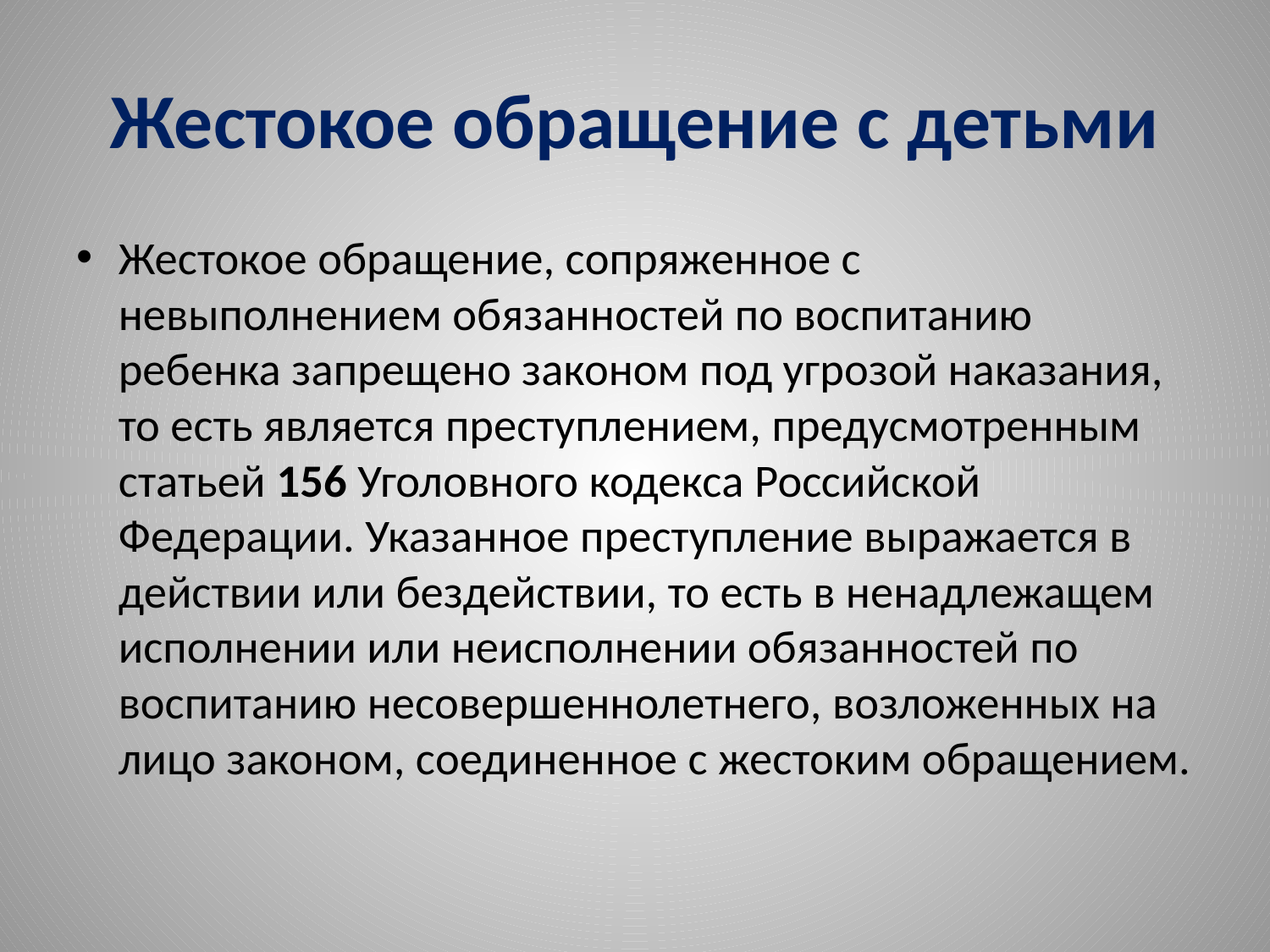

# Жестокое обращение с детьми
Жестокое обращение, сопряженное с невыполнением обязанностей по воспитанию ребенка запрещено законом под угрозой наказания, то есть является преступлением, предусмотренным статьей 156 Уголовного кодекса Российской Федерации. Указанное преступление выражается в действии или бездействии, то есть в ненадлежащем исполнении или неисполнении обязанностей по воспитанию несовершеннолетнего, возложенных на лицо законом, соединенное с жестоким обращением.